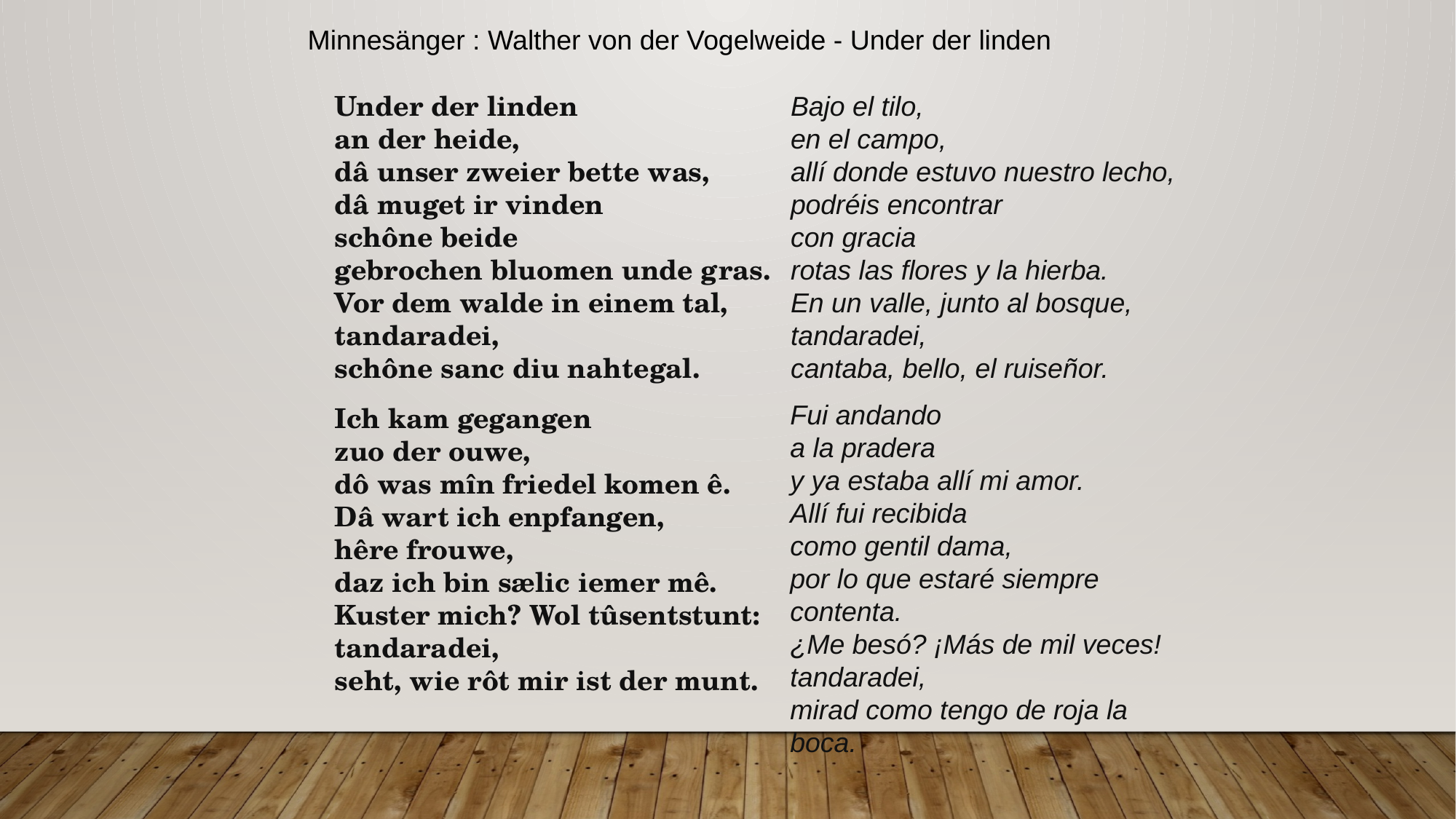

Minnesänger : Walther von der Vogelweide - Under der linden
Bajo el tilo,
en el campo,
allí donde estuvo nuestro lecho,
podréis encontrar
con gracia
rotas las flores y la hierba.
En un valle, junto al bosque,
tandaradei,
cantaba, bello, el ruiseñor.
Under der linden
an der heide,
dâ unser zweier bette was,
dâ muget ir vinden
schône beide
gebrochen bluomen unde gras.
Vor dem walde in einem tal,
tandaradei,
schône sanc diu nahtegal.
Fui andando
a la pradera
y ya estaba allí mi amor.
Allí fui recibida
como gentil dama,
por lo que estaré siempre contenta.
¿Me besó? ¡Más de mil veces!
tandaradei,
mirad como tengo de roja la boca.
Ich kam gegangen
zuo der ouwe,
dô was mîn friedel komen ê.
Dâ wart ich enpfangen,
hêre frouwe,
daz ich bin sælic iemer mê.
Kuster mich? Wol tûsentstunt:
tandaradei,
seht, wie rôt mir ist der munt.